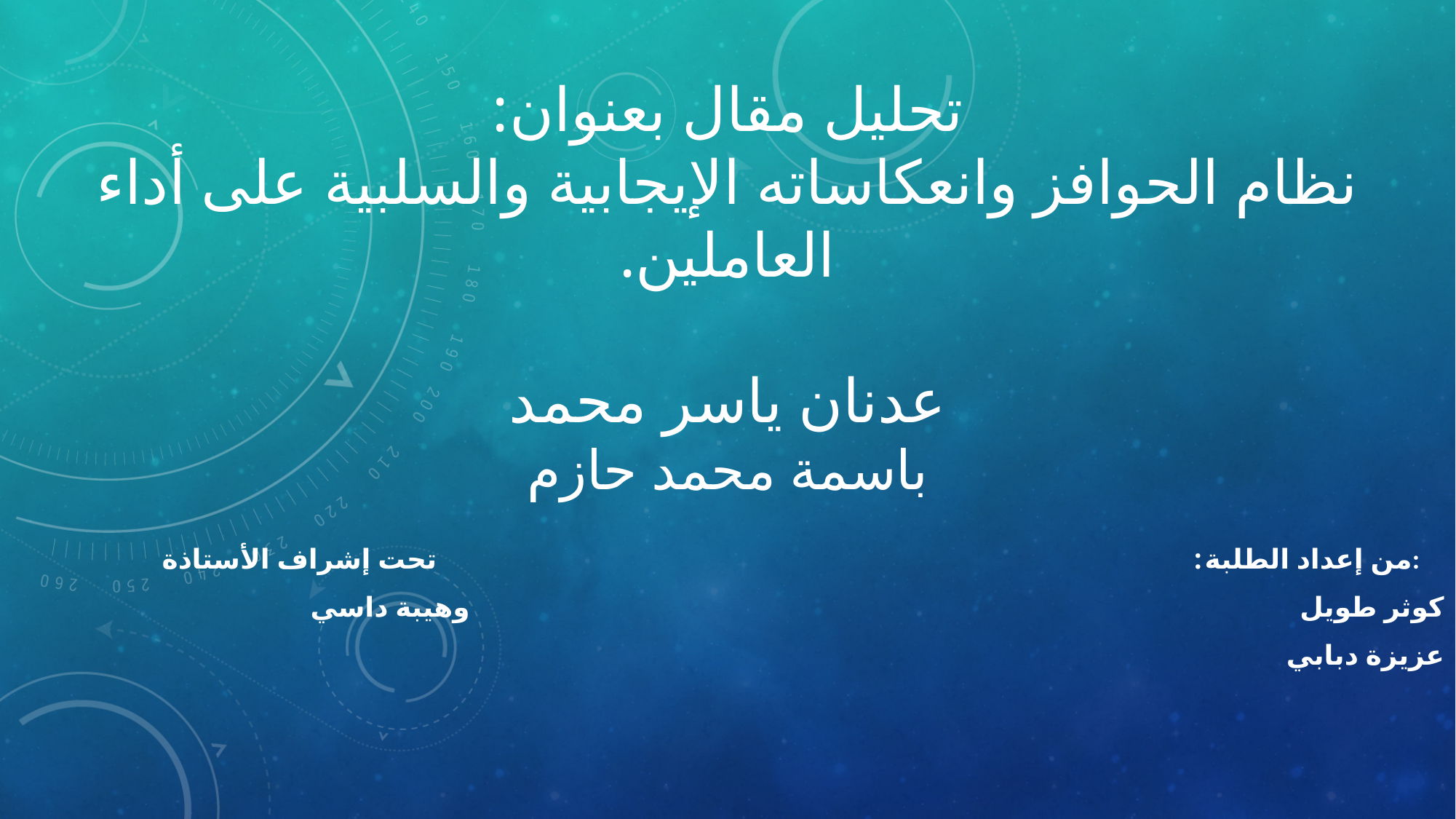

# تحليل مقال بعنوان: نظام الحوافز وانعكاساته الإيجابية والسلبية على أداء العاملين. عدنان ياسر محمد باسمة محمد حازم
           من إعداد الطلبة:                                                                                                           تحت إشراف الأستاذة:
              كوثر طويل                                                                                                                     وهيبة داسي
             عزيزة دبابي